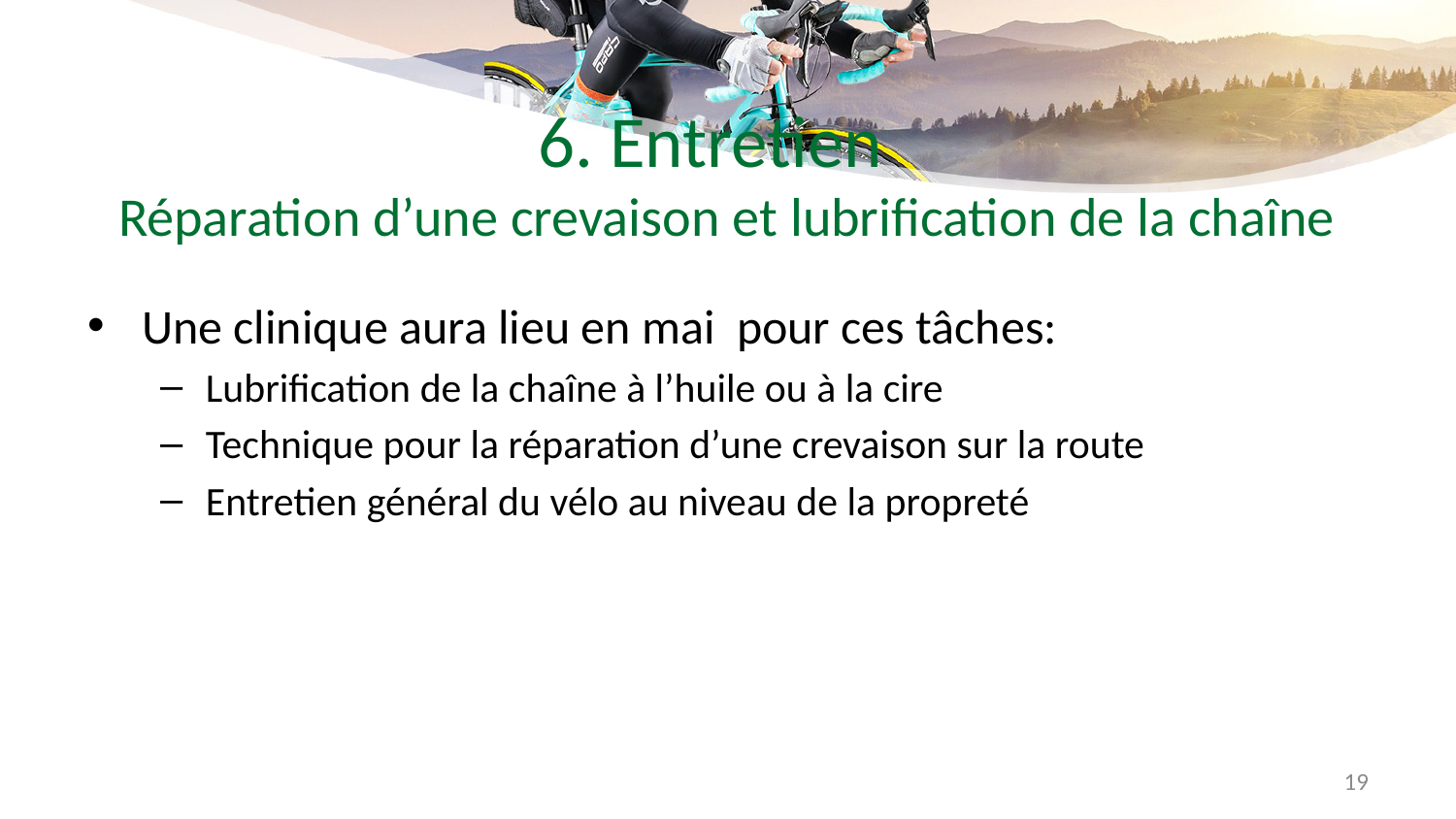

# 6. Entretien Réparation d’une crevaison et lubrification de la chaîne
Une clinique aura lieu en mai  pour ces tâches:
Lubrification de la chaîne à l’huile ou à la cire
Technique pour la réparation d’une crevaison sur la route
Entretien général du vélo au niveau de la propreté

19